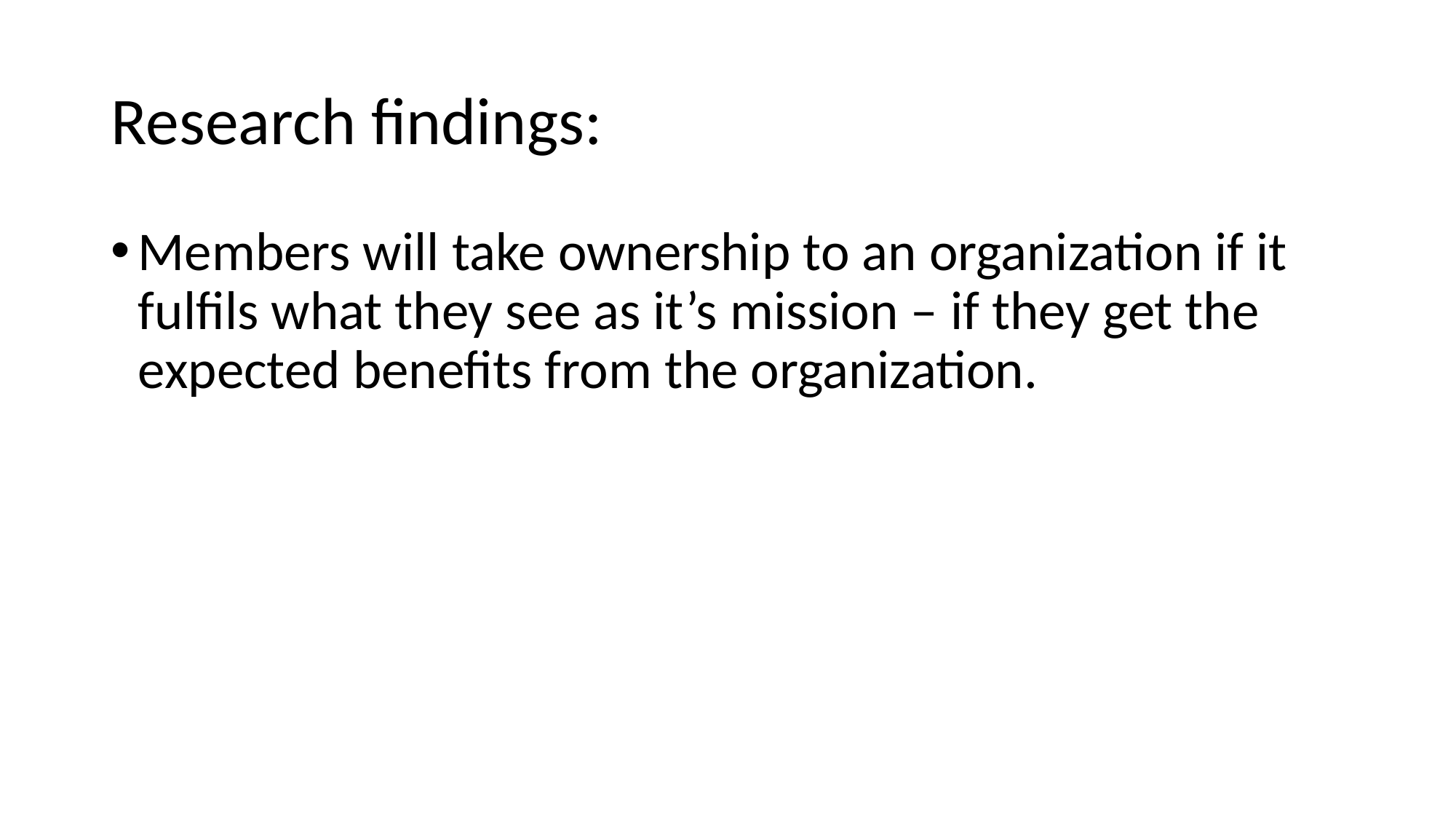

# Research findings:
Members will take ownership to an organization if it fulfils what they see as it’s mission – if they get the expected benefits from the organization.